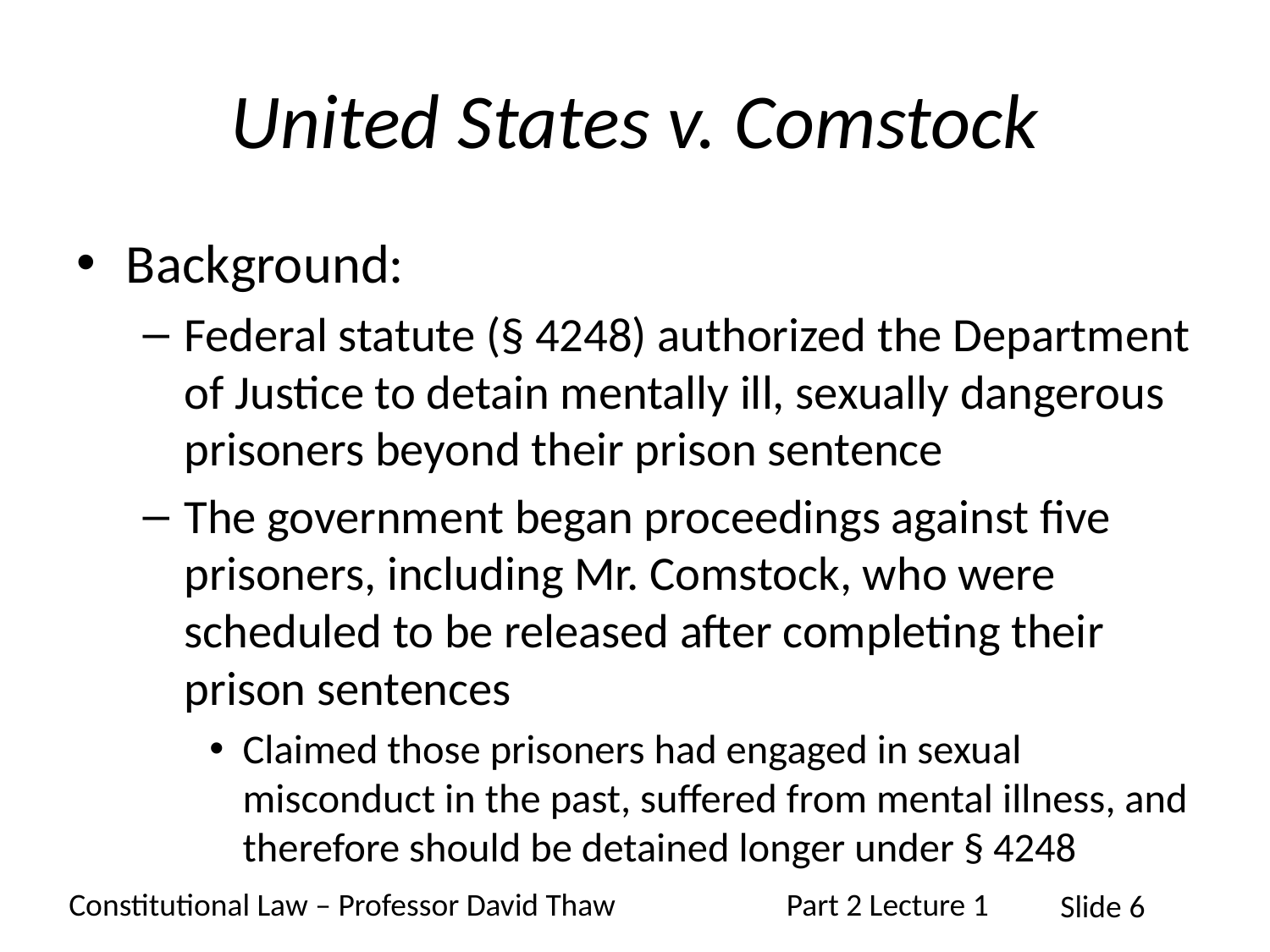

# United States v. Comstock
Background:
Federal statute (§ 4248) authorized the Department of Justice to detain mentally ill, sexually dangerous prisoners beyond their prison sentence
The government began proceedings against five prisoners, including Mr. Comstock, who were scheduled to be released after completing their prison sentences
Claimed those prisoners had engaged in sexual misconduct in the past, suffered from mental illness, and therefore should be detained longer under § 4248